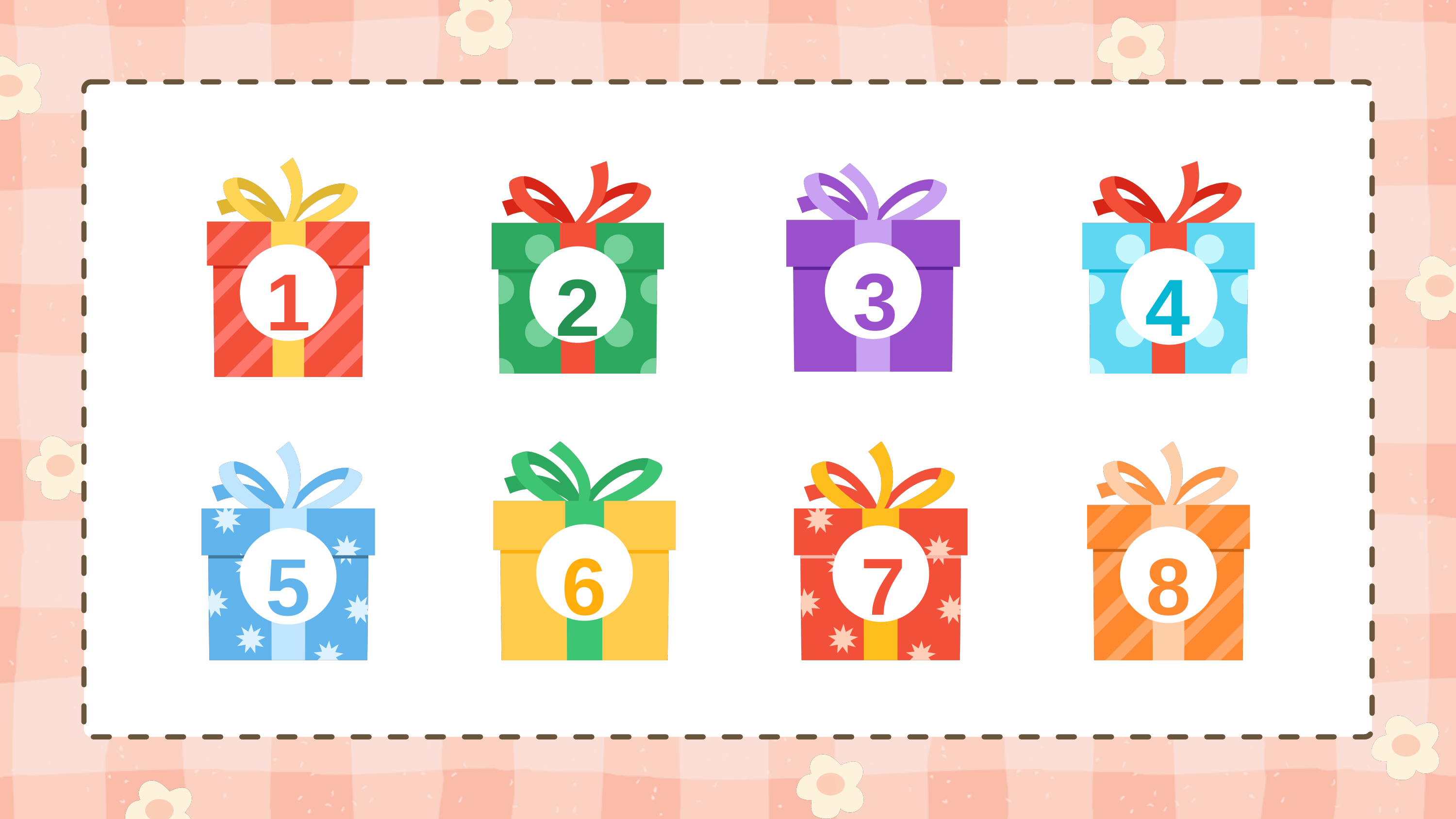

3

1

2

4

6

7

8

5